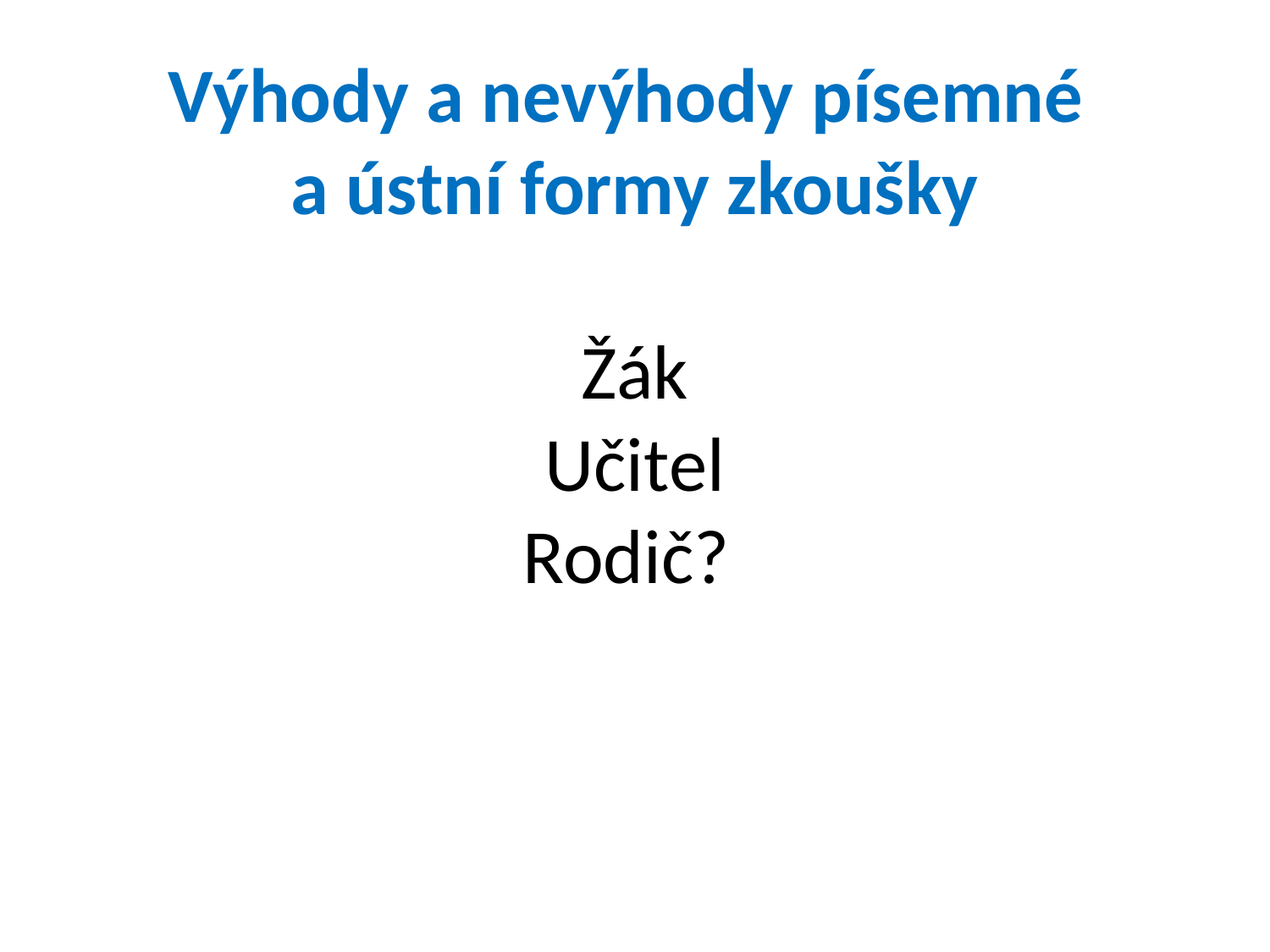

# Výhody a nevýhody písemné a ústní formy zkoušky Žák Učitel Rodič?